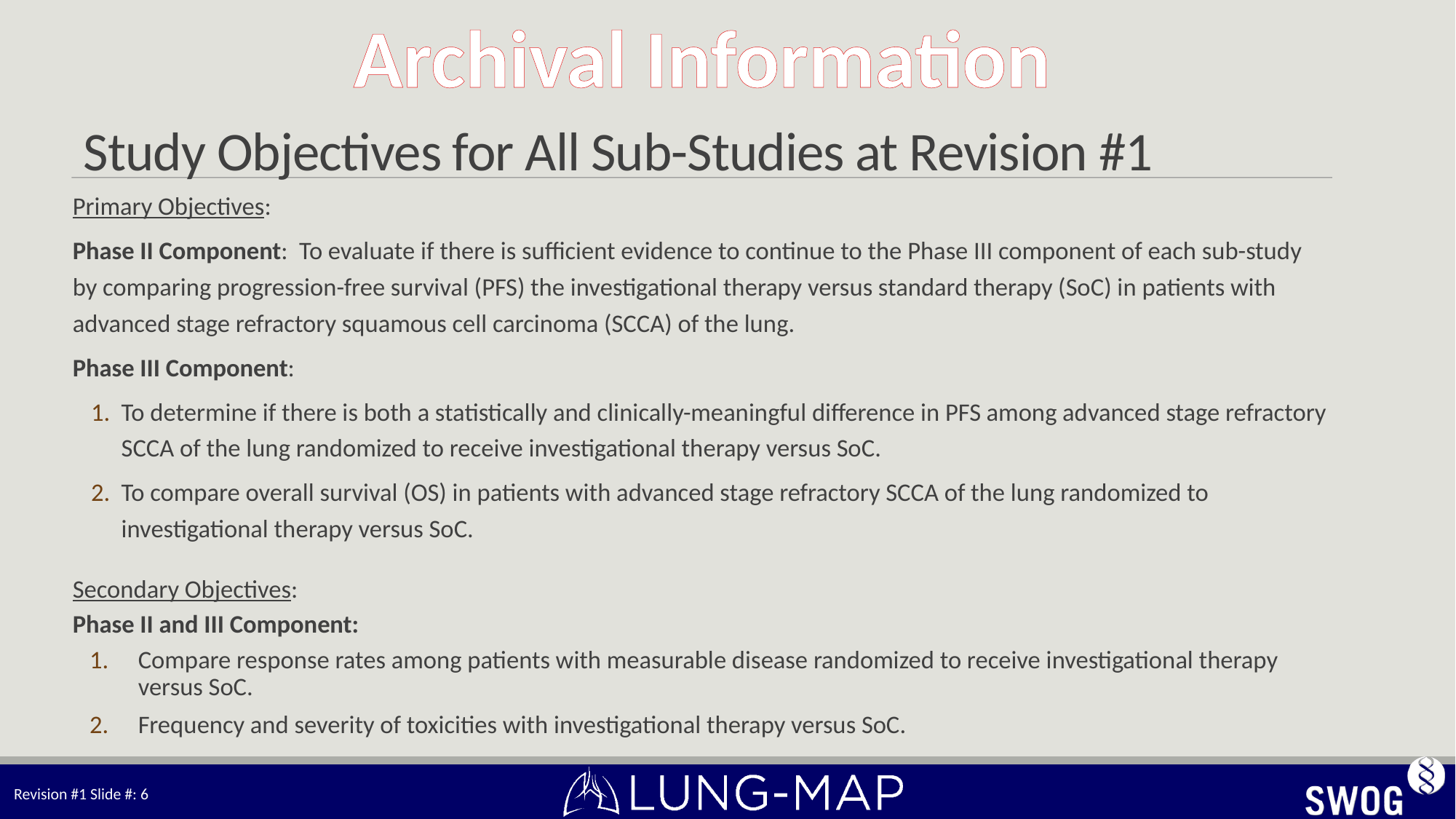

# Study Objectives for All Sub-Studies at Revision #1
Primary Objectives:
Phase II Component:  To evaluate if there is sufficient evidence to continue to the Phase III component of each sub-study by comparing progression-free survival (PFS) the investigational therapy versus standard therapy (SoC) in patients with advanced stage refractory squamous cell carcinoma (SCCA) of the lung.
Phase III Component:
To determine if there is both a statistically and clinically-meaningful difference in PFS among advanced stage refractory SCCA of the lung randomized to receive investigational therapy versus SoC.
To compare overall survival (OS) in patients with advanced stage refractory SCCA of the lung randomized to investigational therapy versus SoC.

Secondary Objectives:
Phase II and III Component:
Compare response rates among patients with measurable disease randomized to receive investigational therapy versus SoC.
Frequency and severity of toxicities with investigational therapy versus SoC.
Revision #1 Slide #: 6